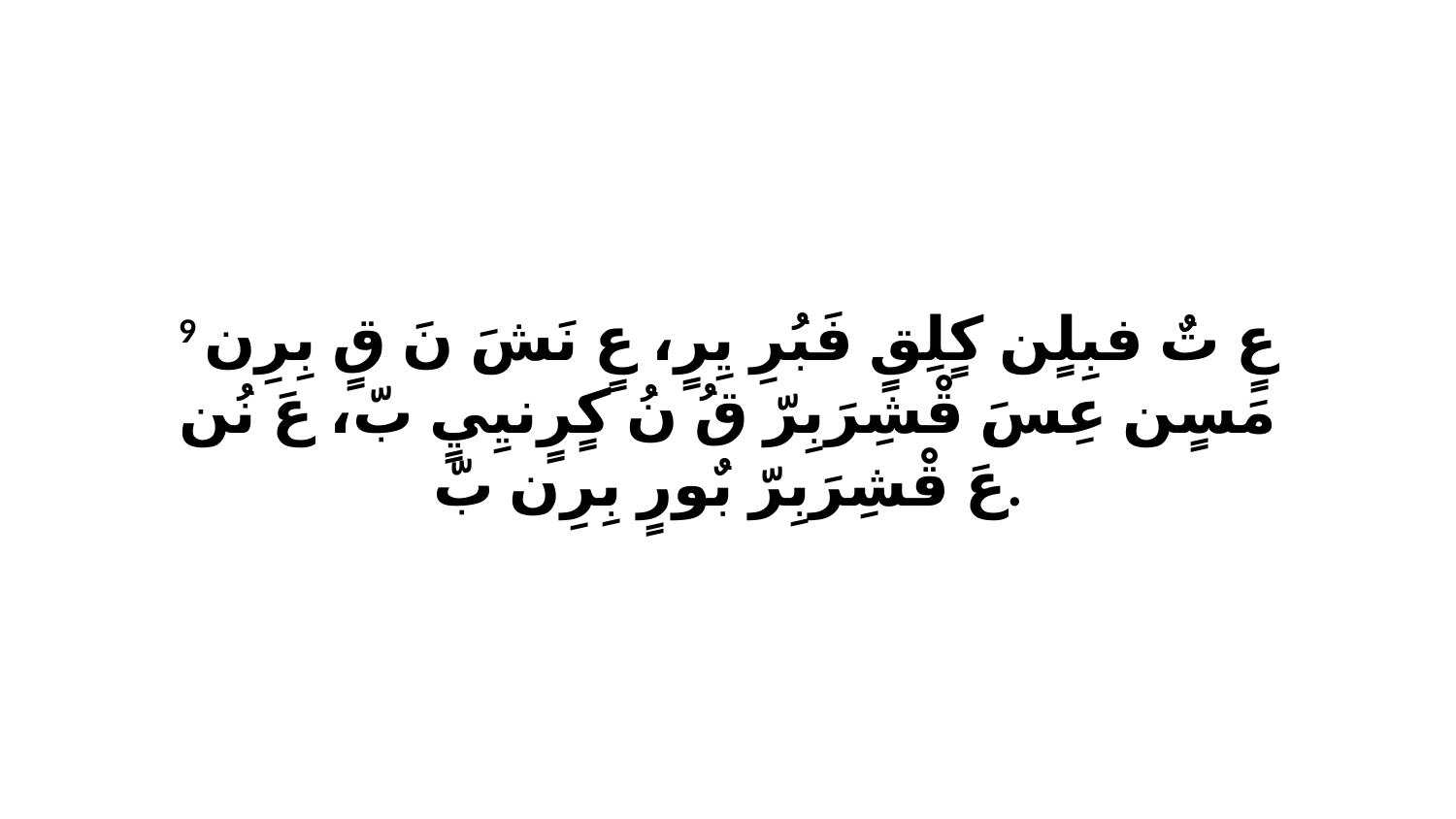

9 عٍ تٌ فبِلٍن كٍلِقٍ فَبُرِ يِرٍ، عٍ نَشَ نَ قٍ بِرِن مَسٍن عِسَ قْشِرَبِرّ قُ نُ كٍرٍنيِيٍ بّ، عَ نُن عَ قْشِرَبِرّ بٌورٍ بِرِن بّ.